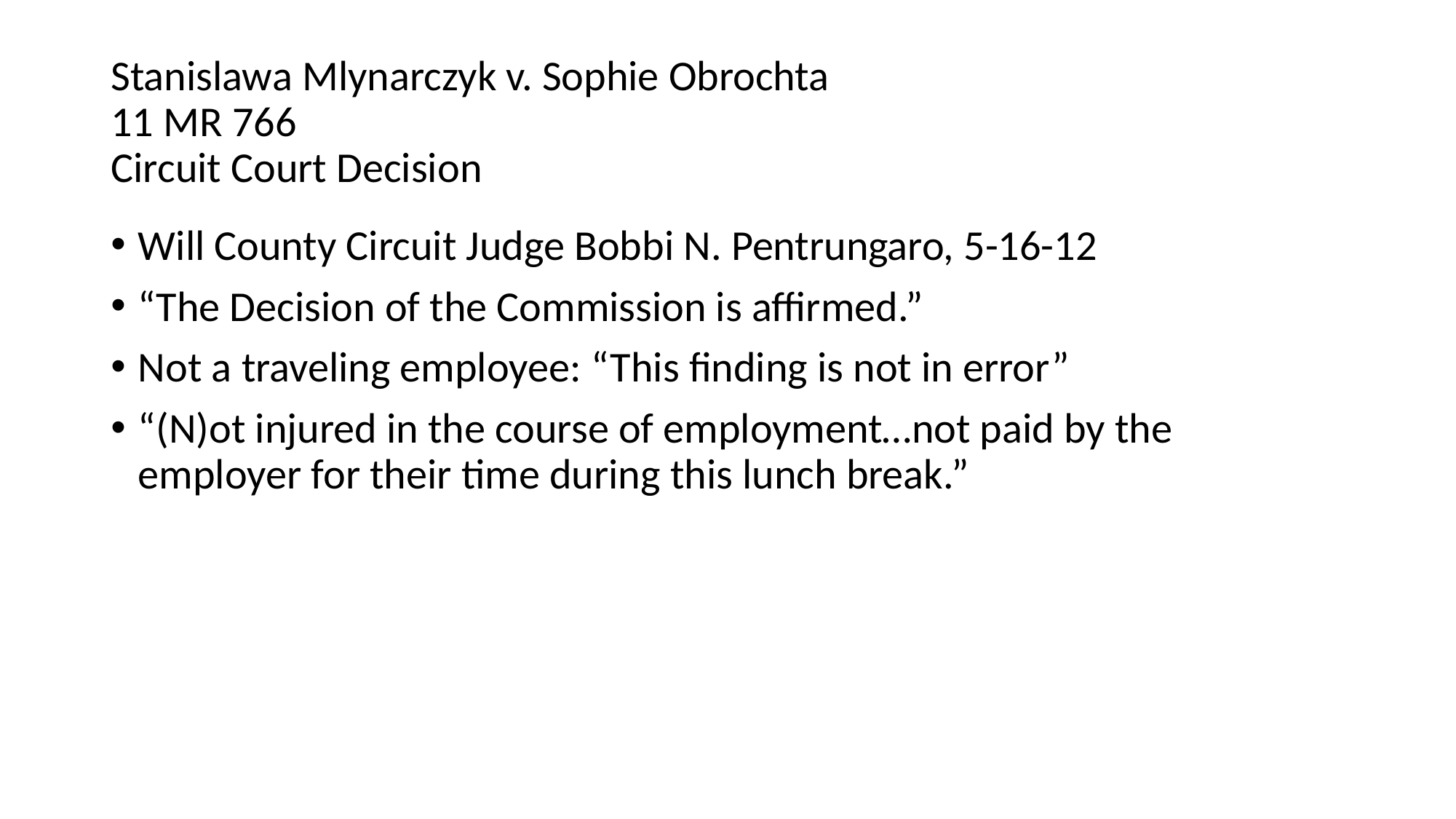

# Stanislawa Mlynarczyk v. Sophie Obrochta 11 MR 766 Circuit Court Decision
Will County Circuit Judge Bobbi N. Pentrungaro, 5-16-12
“The Decision of the Commission is affirmed.”
Not a traveling employee: “This finding is not in error”
“(N)ot injured in the course of employment…not paid by the employer for their time during this lunch break.”